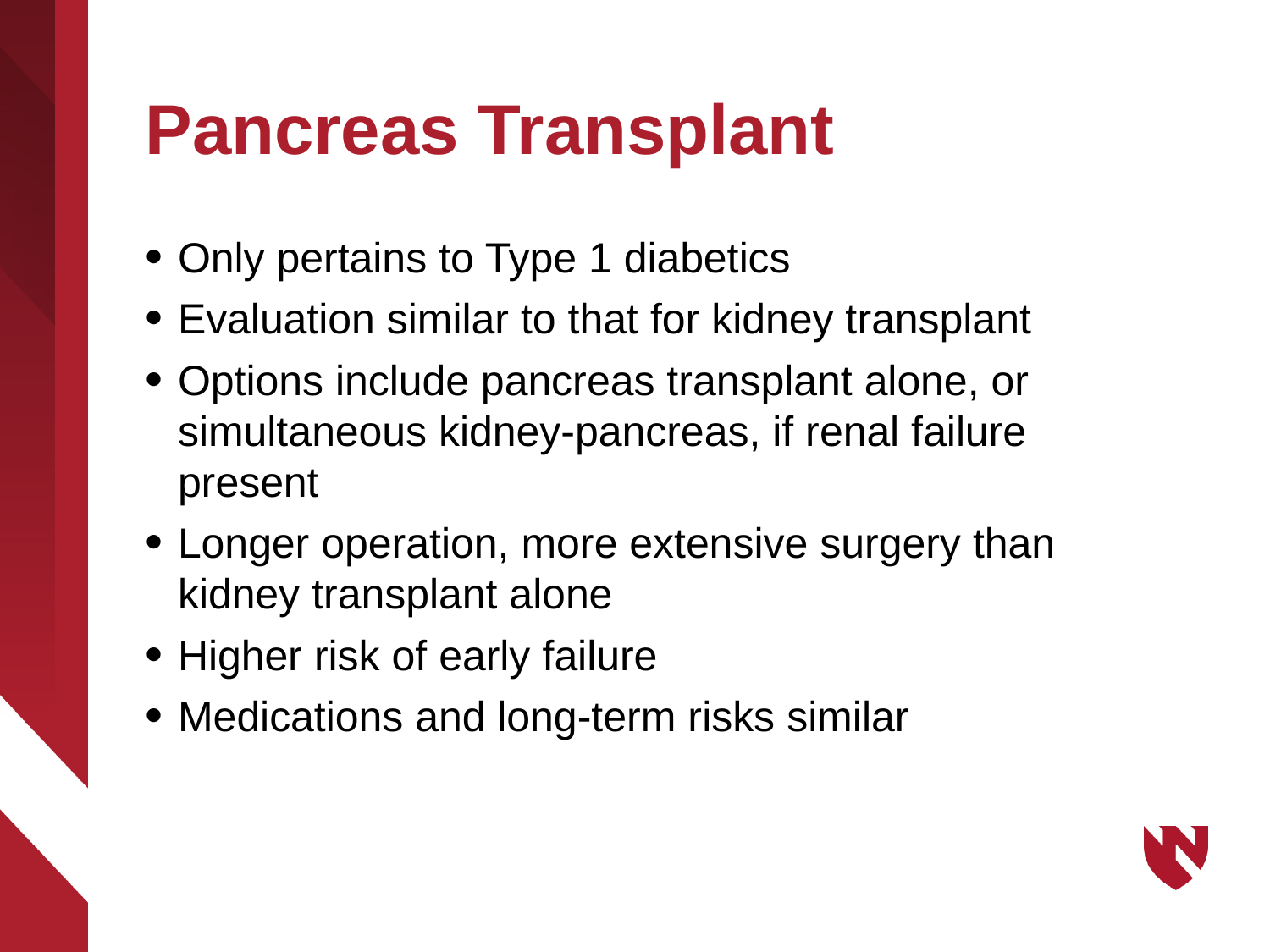

# Pancreas Transplant
Only pertains to Type 1 diabetics
Evaluation similar to that for kidney transplant
Options include pancreas transplant alone, or simultaneous kidney-pancreas, if renal failure present
Longer operation, more extensive surgery than kidney transplant alone
Higher risk of early failure
Medications and long-term risks similar